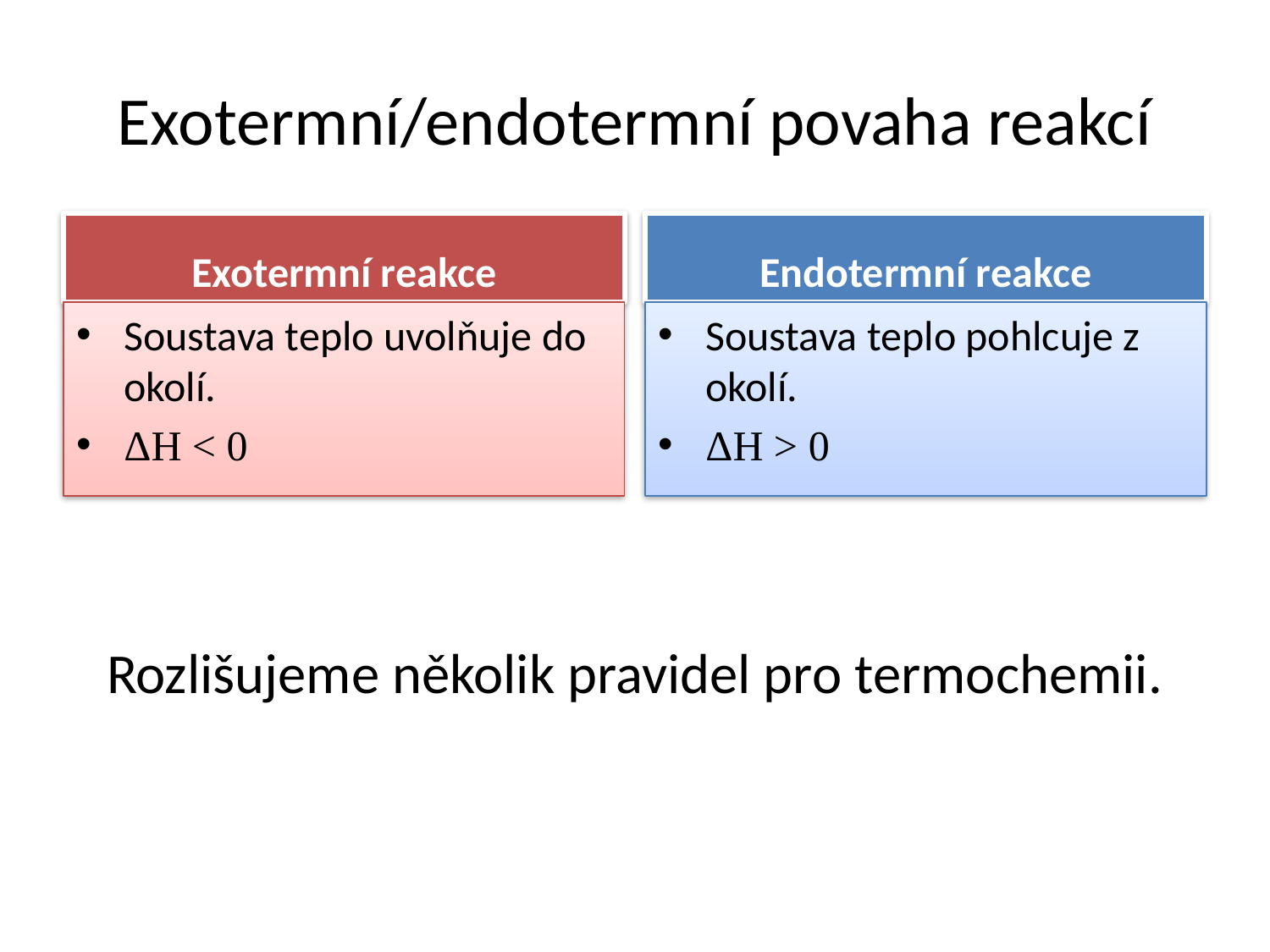

# Exotermní/endotermní povaha reakcí
Exotermní reakce
Endotermní reakce
Soustava teplo uvolňuje do okolí.
ΔH < 0
Soustava teplo pohlcuje z okolí.
ΔH > 0

Rozlišujeme několik pravidel pro termochemii.